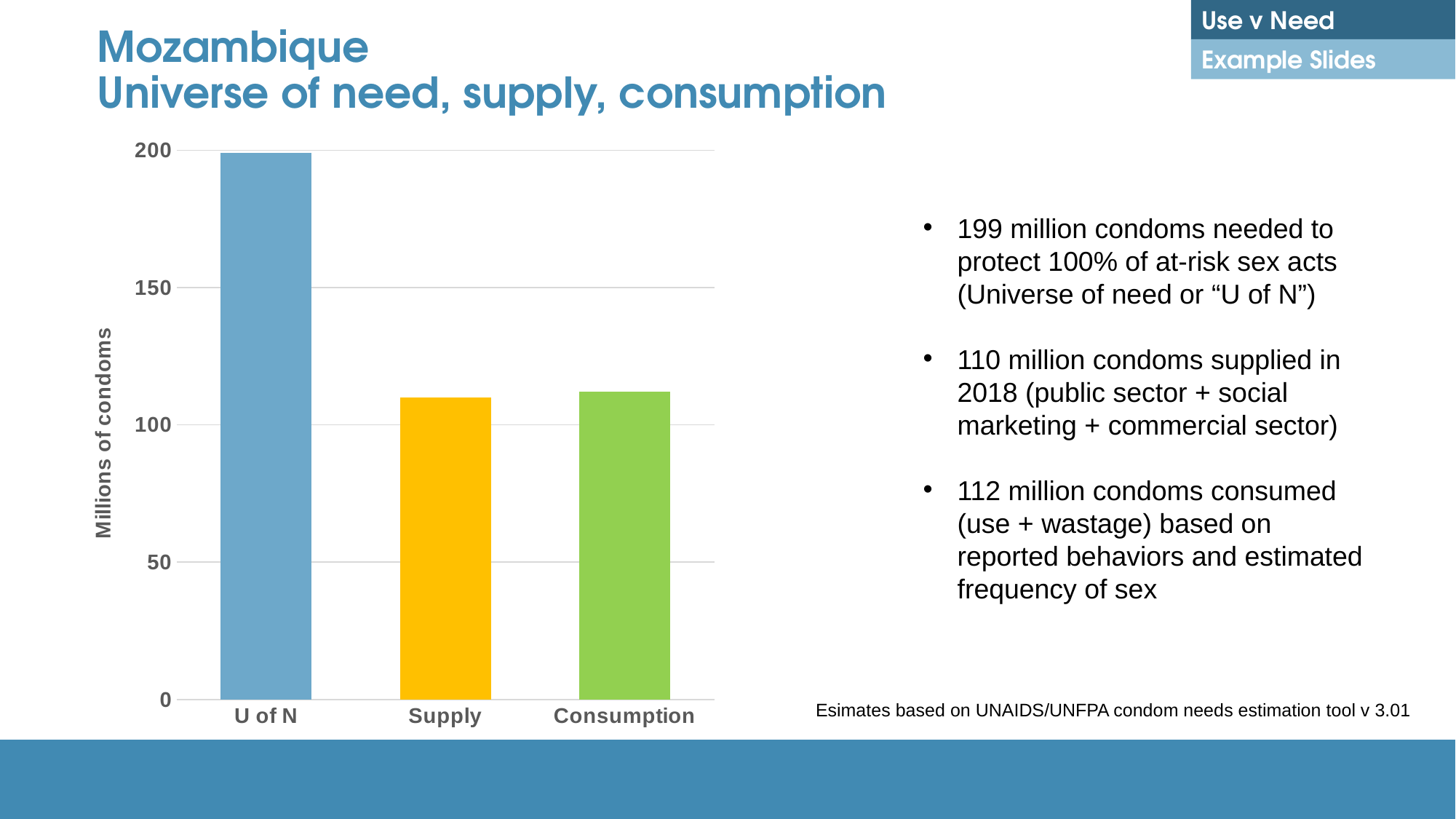

Use v Need
# Mozambique Universe of need, supply, consumption
Example Slides

### Chart

| Category | Series 1 |
|---|---|
| U of N | 199.0 |
| Supply | 110.0 |
| Consumption | 112.0 |
199 million condoms needed to protect 100% of at-risk sex acts (Universe of need or “U of N”)

110 million condoms supplied in 2018 (public sector + social marketing + commercial sector)

112 million condoms consumed (use + wastage) based on reported behaviors and estimated frequency of sex
Esimates based on UNAIDS/UNFPA condom needs estimation tool v 3.01